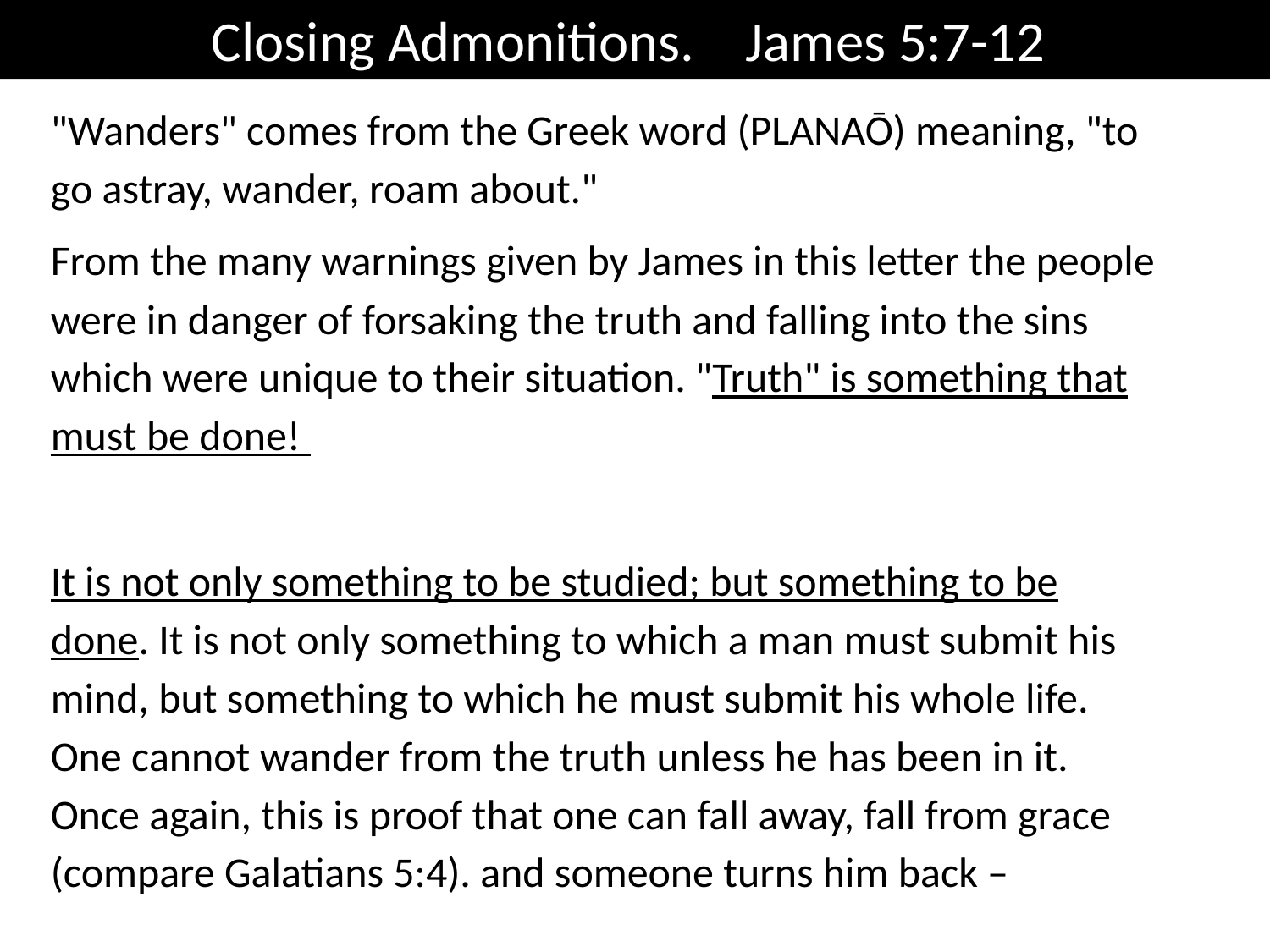

Closing Admonitions.    James 5:7-12
"Wanders" comes from the Greek word (PLANAŌ) meaning, "to go astray, wander, roam about."
From the many warnings given by James in this letter the people were in danger of forsaking the truth and falling into the sins which were unique to their situation. "Truth" is something that must be done!

It is not only something to be studied; but something to be done. It is not only something to which a man must submit his mind, but something to which he must submit his whole life. One cannot wander from the truth unless he has been in it. Once again, this is proof that one can fall away, fall from grace (compare Galatians 5:4). and someone turns him back –